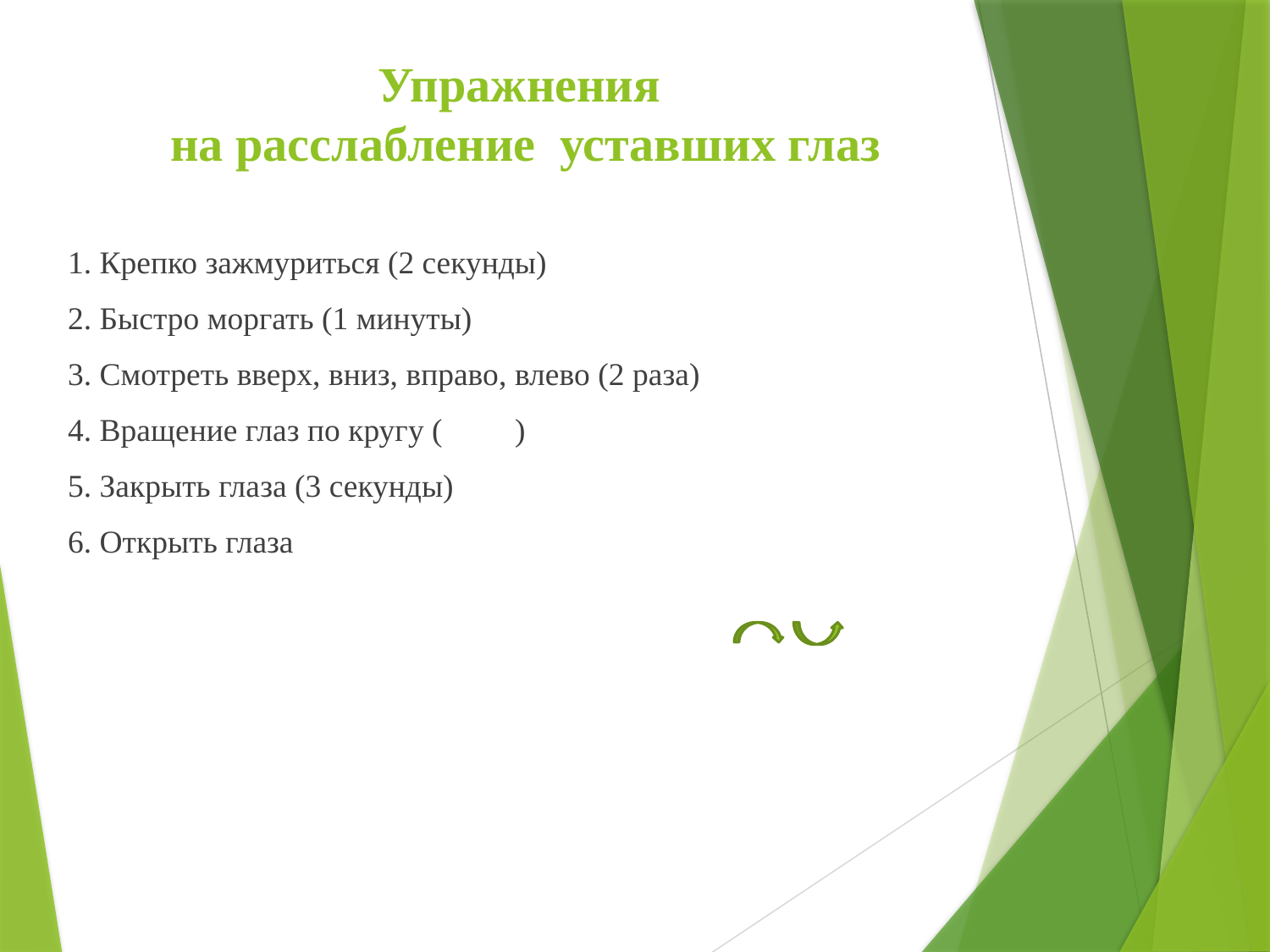

# Упражнения на расслабление  уставших глаз
1. Крепко зажмуриться (2 секунды)
2. Быстро моргать (1 минуты)
3. Смотреть вверх, вниз, вправо, влево (2 раза)
4. Вращение глаз по кругу (         )
5. Закрыть глаза (3 секунды)
6. Открыть глаза